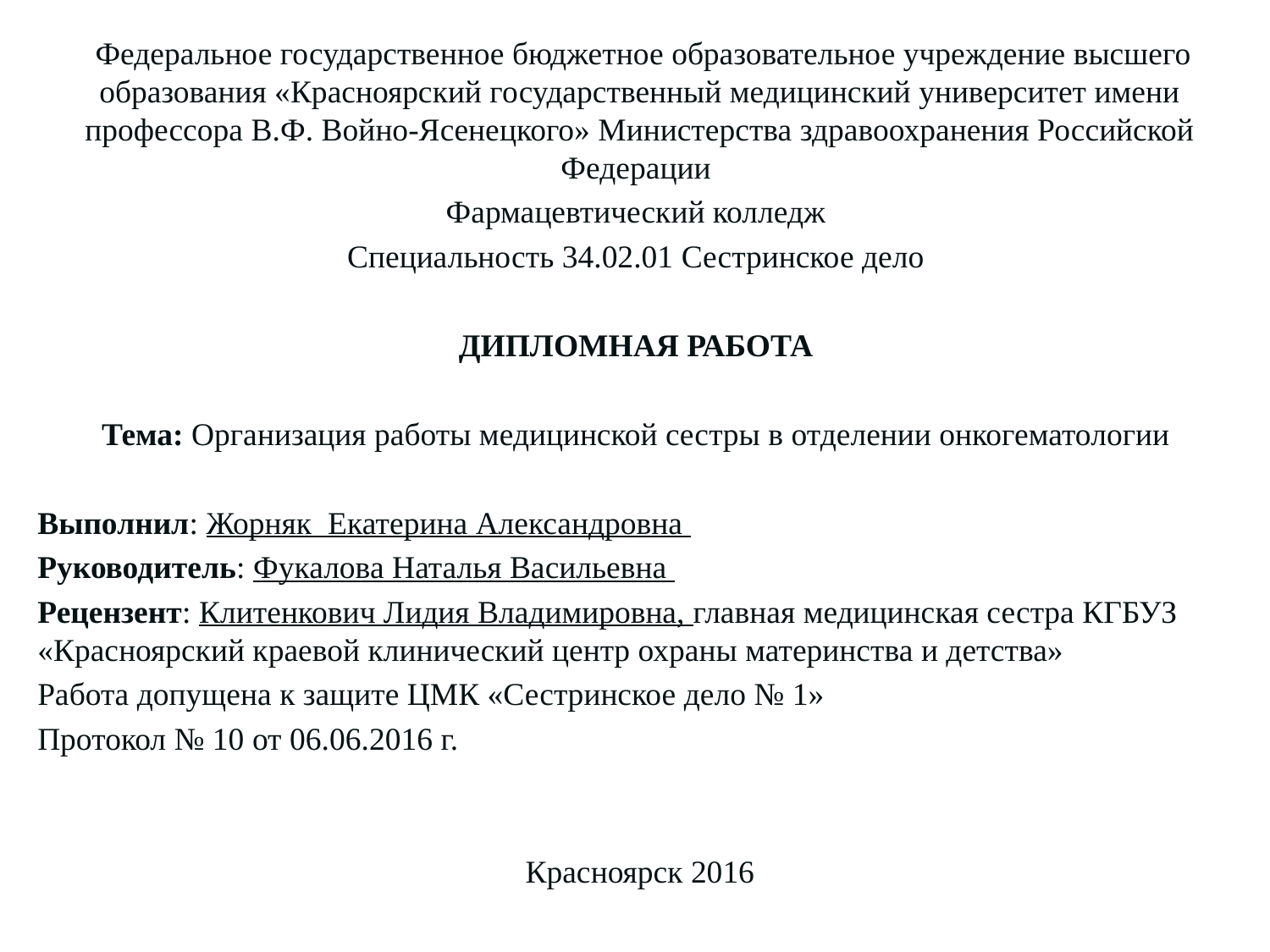

Федеральное государственное бюджетное образовательное учреждение высшего образования «Красноярский государственный медицинский университет имени профессора В.Ф. Войно-Ясенецкого» Министерства здравоохранения Российской Федерации
 Фармацевтический колледж
Специальность 34.02.01 Сестринское дело

ДИПЛОМНАЯ РАБОТА

Тема: Организация работы медицинской сестры в отделении онкогематологии

Выполнил: Жорняк  Екатерина Александровна
Руководитель: Фукалова Наталья Васильевна
Рецензент: Клитенкович Лидия Владимировна, главная медицинская сестра КГБУЗ  «Красноярский краевой клинический центр охраны материнства и детства»
Работа допущена к защите ЦМК «Сестринское дело № 1»
Протокол № 10 от 06.06.2016 г.

Красноярск 2016